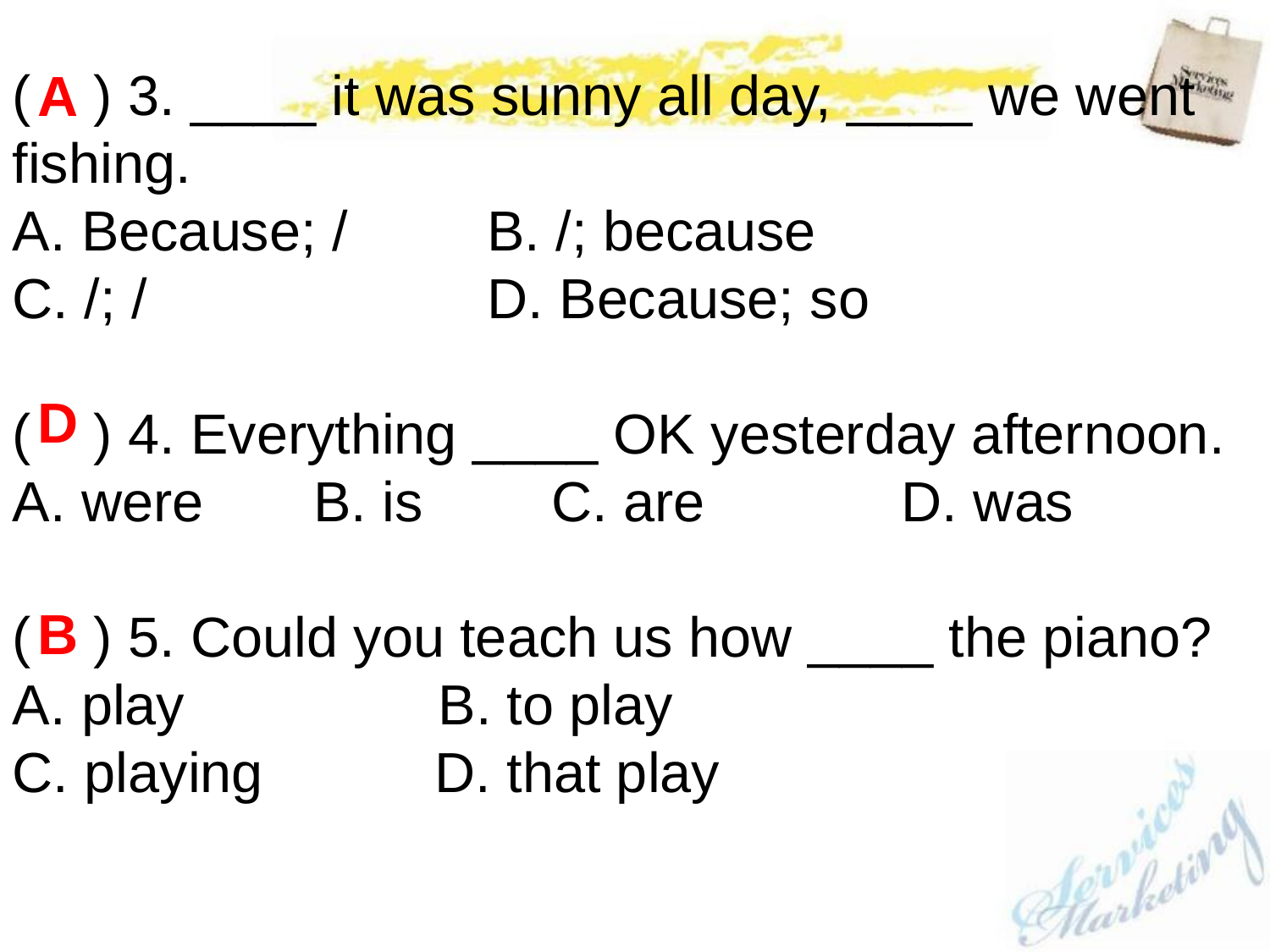

(    ) 3. ____ it was sunny all day, ____ we went fishing.
A. Because; / 	      B. /; because
C. /; / 		      D. Because; so

(    ) 4. Everything ____ OK yesterday afternoon.
A. were 	   B. is 	  C. are 		D. was

(    ) 5. Could you teach us how ____ the piano?
A. play 	           B. to play
C. playing           D. that play
A
D
B